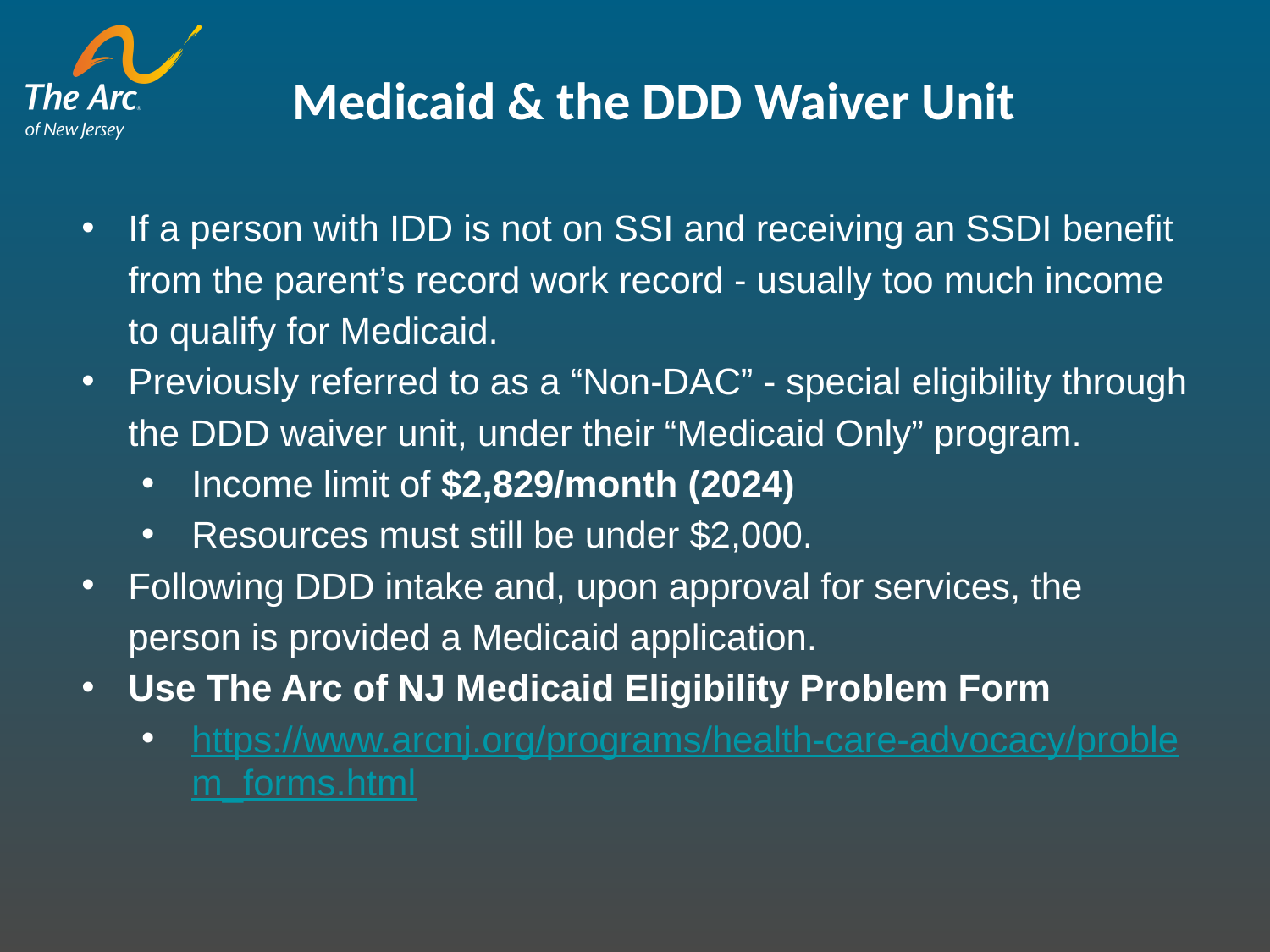

Medicaid & the DDD Waiver Unit
If a person with IDD is not on SSI and receiving an SSDI benefit from the parent’s record work record - usually too much income to qualify for Medicaid.
Previously referred to as a “Non-DAC” - special eligibility through the DDD waiver unit, under their “Medicaid Only” program.
Income limit of $2,829/month (2024)
Resources must still be under $2,000.
Following DDD intake and, upon approval for services, the person is provided a Medicaid application.
Use The Arc of NJ Medicaid Eligibility Problem Form
https://www.arcnj.org/programs/health-care-advocacy/problem_forms.html